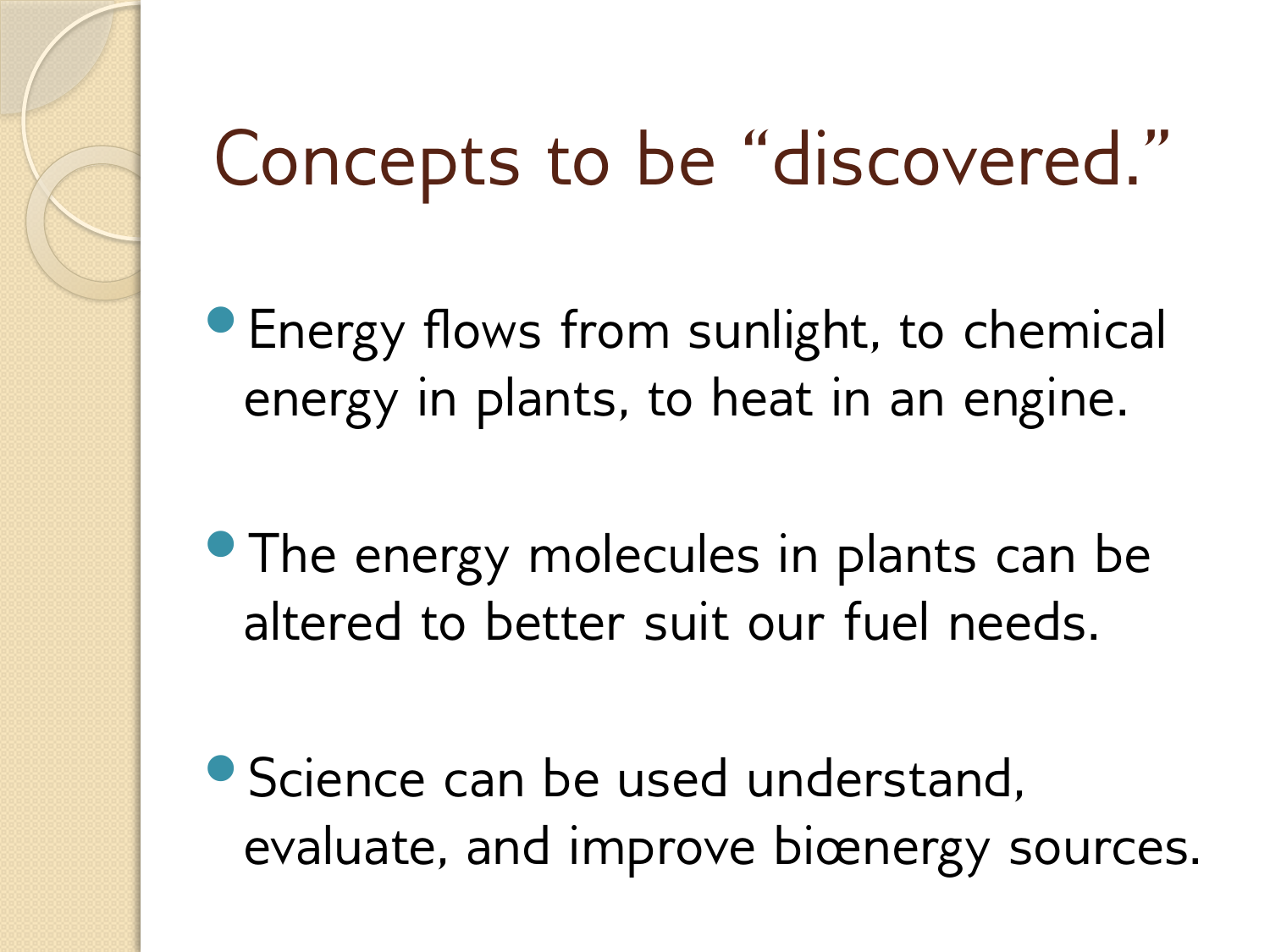

# Concepts to be “discovered.”
Energy flows from sunlight, to chemical energy in plants, to heat in an engine.

The energy molecules in plants can be altered to better suit our fuel needs.

Science can be used understand, evaluate, and improve bioenergy sources.